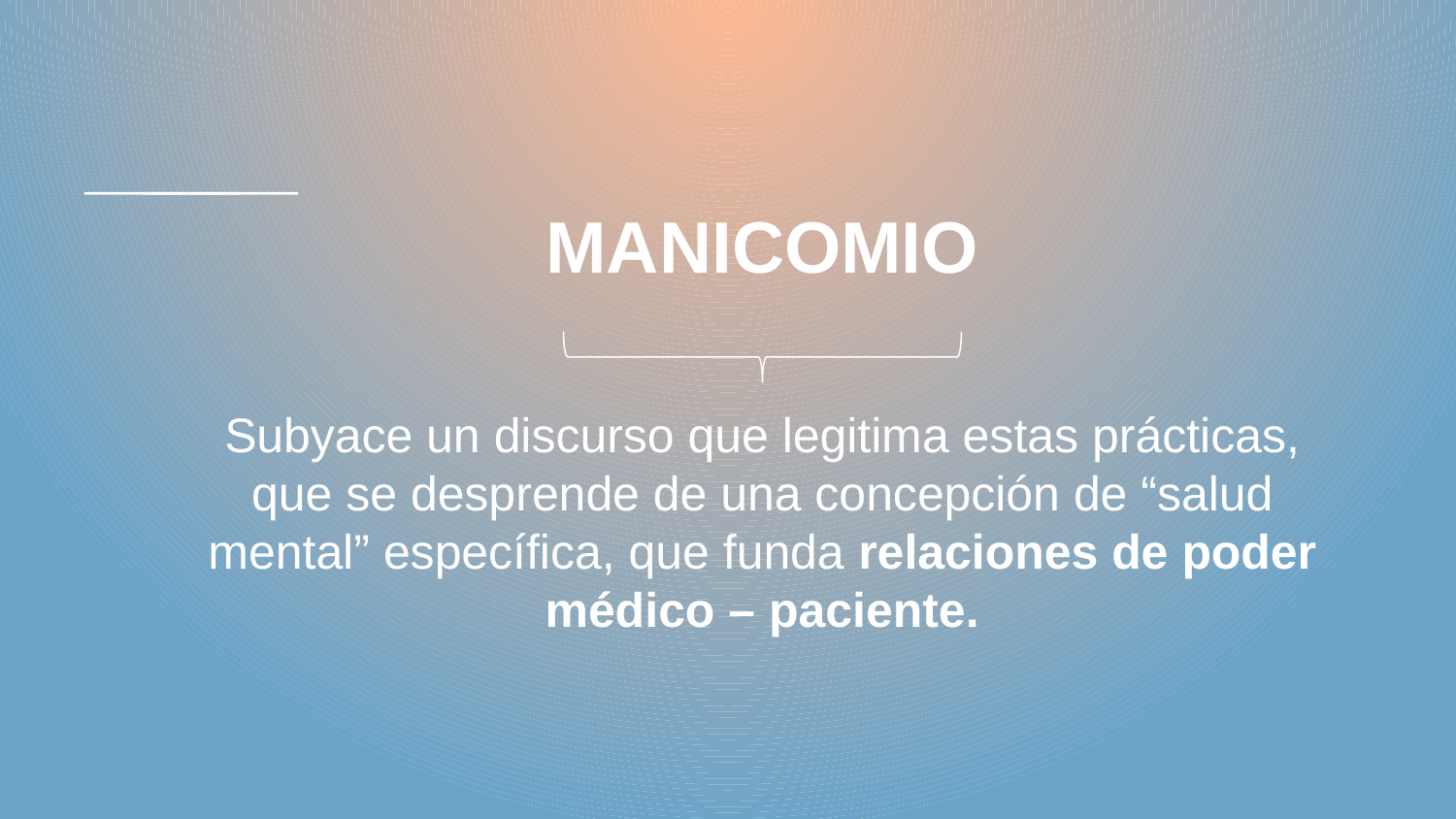

# MANICOMIO Subyace un discurso que legitima estas prácticas, que se desprende de una concepción de “salud mental” específica, que funda relaciones de poder médico – paciente.